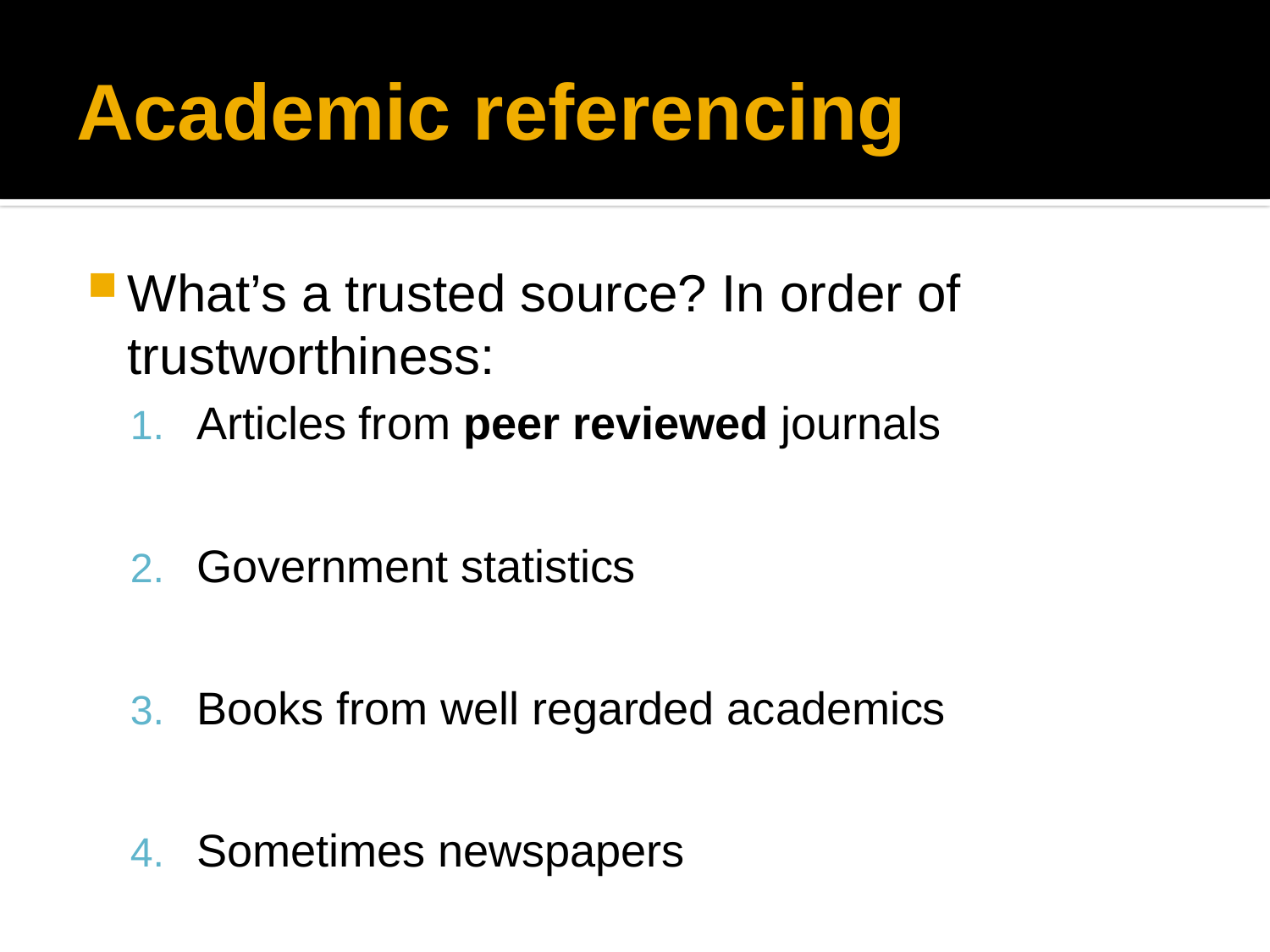

# Academic referencing
What’s a trusted source? In order of trustworthiness:
Articles from peer reviewed journals

Government statistics

Books from well regarded academics

Sometimes newspapers